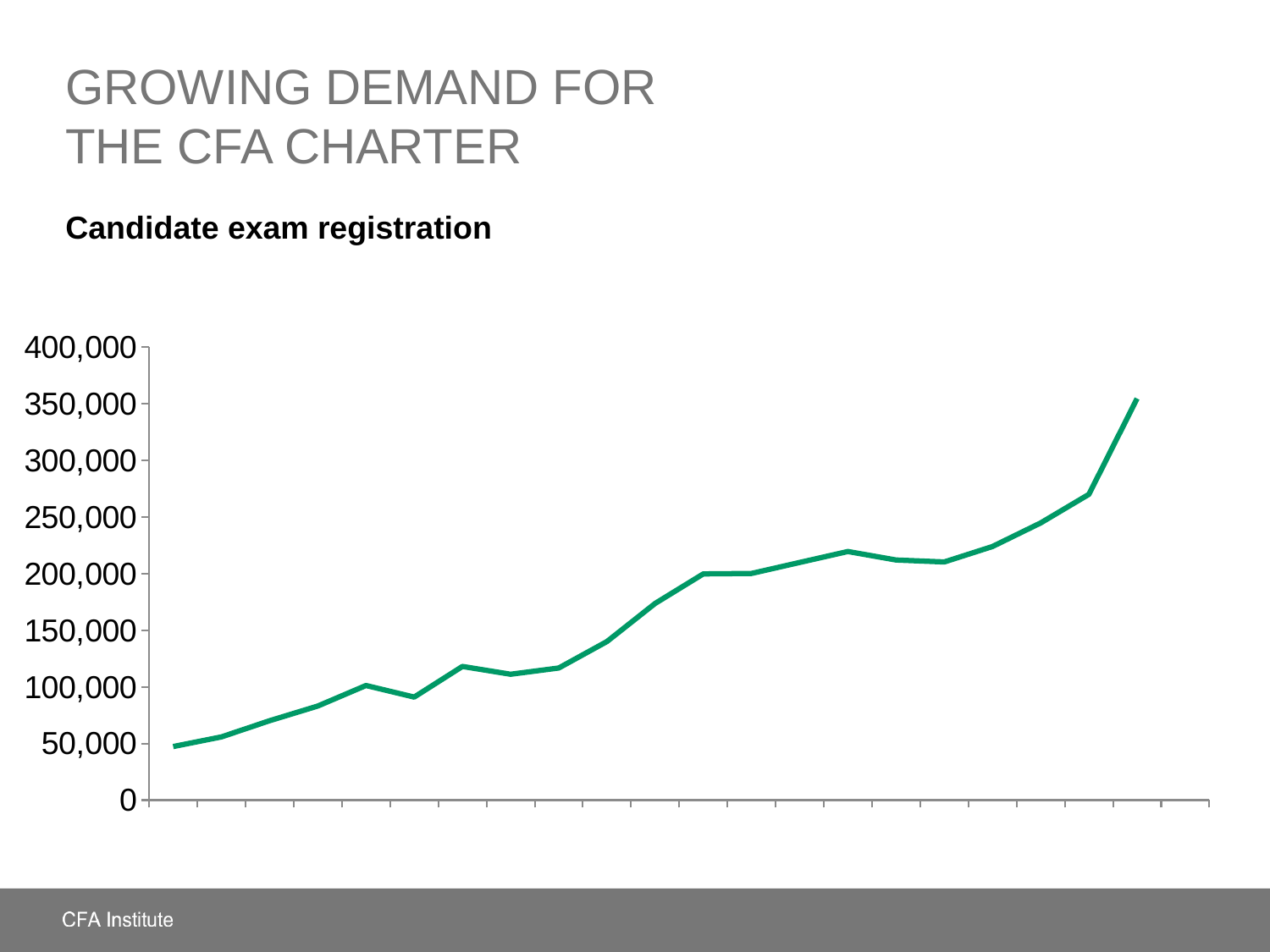

# Growing demand for the cfa charter
Candidate exam registration

### Chart

| Category | Column2 |
|---|---|
| 1998 | 47244.0 |
| 1999 | 55764.0 |
| 2000 | 70090.0 |
| 2001 | 83075.0 |
| 2002 | 101198.0 |
| 2003 | 90971.0 |
| 2004 | 118048.0 |
| 2005 | 111158.0 |
| 2006 | 116650.0 |
| 2007 | 140054.0 |
| 2008 | 173716.0 |
| 2009 | 199834.0 |
| 2010 | 200238.0 |
| 2011 | 209945.0 |
| 2012 | 219642.0 |
| 2013 | 212129.0 |
| 2014 | 210378.0 |
| 2015 | 224051.0 |
| 2016 | 244881.0 |
| 2017 | 270152.0 |
| 2018 | 354793.0 |
|  | None |